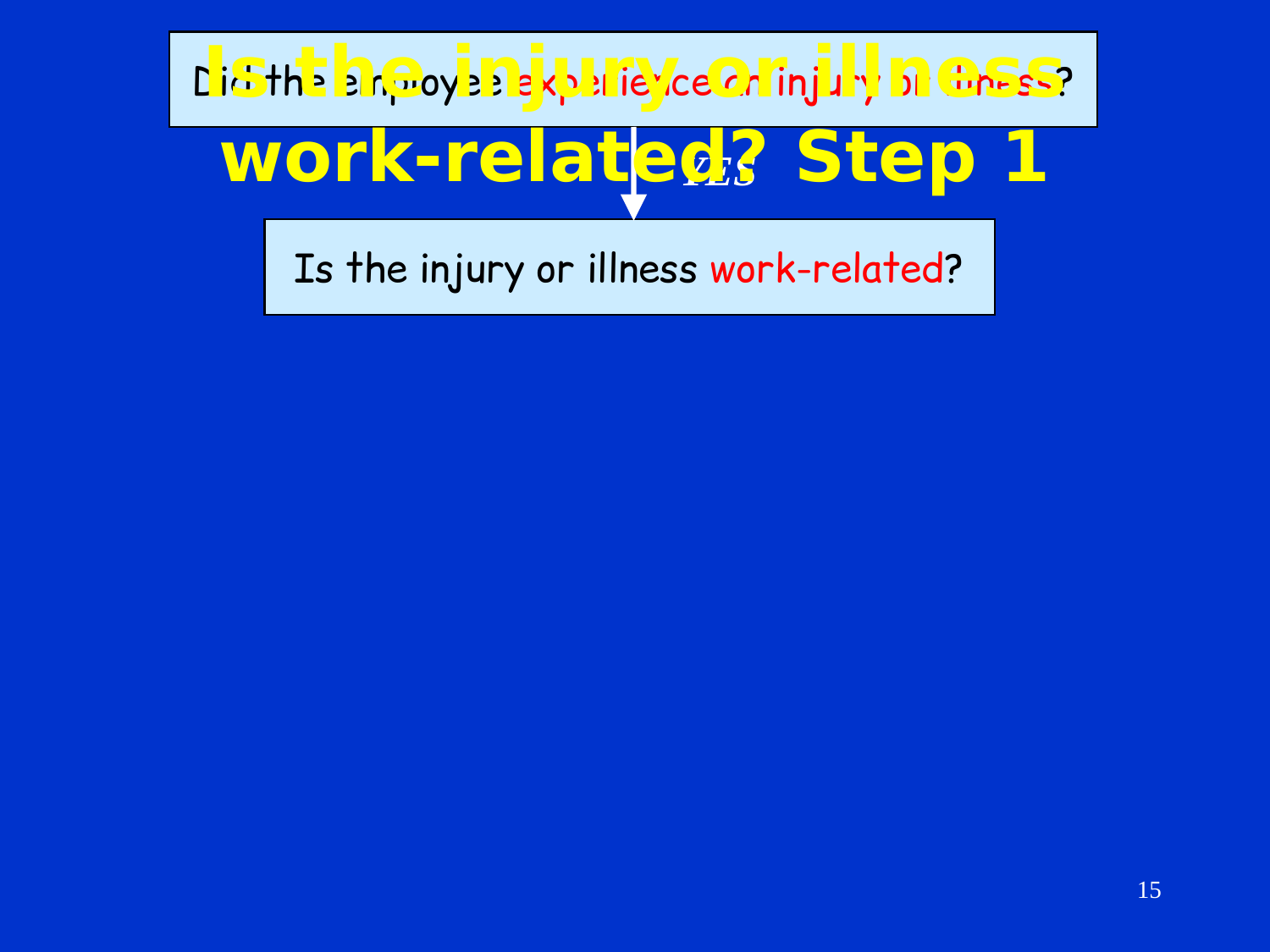

# Is the injury or illness work-related? Step 1
Did the employee experience an injury or illness?

YES

Is the injury or illness work-related?
15